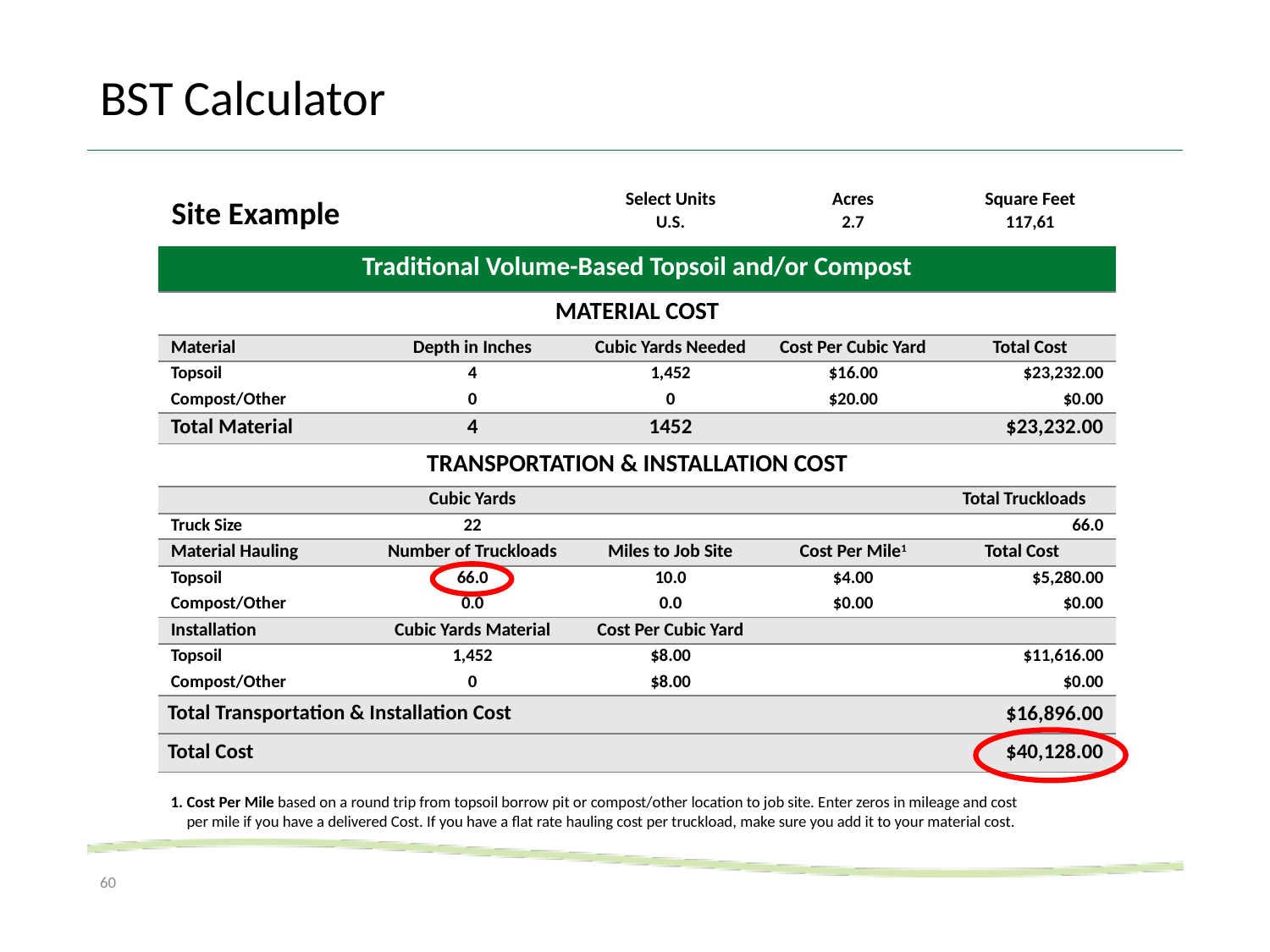

# BST Calculator
| Site Example |  | Select Units | Acres | Square Feet |
| --- | --- | --- | --- | --- |
|  |  | U.S. | 2.7 | 117,61 |
| Traditional Volume-Based Topsoil and/or Compost |  |  |  |  |
| MATERIAL COST |  |  |  |  |
| Material | Depth in Inches | Cubic Yards Needed | Cost Per Cubic Yard | Total Cost |
| Topsoil | 4 | 1,452 | $16.00 | $23,232.00 |
| Compost/Other | 0 | 0 | $20.00 | $0.00 |
| Total Material | 4 | 1452 |  | $23,232.00 |
| TRANSPORTATION & INSTALLATION COST |  |  |  |  |
|  | Cubic Yards |  |  | Total Truckloads |
| Truck Size | 22 |  |  | 66.0 |
| Material Hauling | Number of Truckloads | Miles to Job Site | Cost Per Mile1 | Total Cost |
| Topsoil | 66.0 | 10.0 | $4.00 | $5,280.00 |
| Compost/Other | 0.0 | 0.0 | $0.00 | $0.00 |
| Installation | Cubic Yards Material | Cost Per Cubic Yard |  |  |
| Topsoil | 1,452 | $8.00 |  | $11,616.00 |
| Compost/Other | 0 | $8.00 |  | $0.00 |
| Total Transportation & Installation Cost |  |  |  | $16,896.00 |
| Total Cost |  |  |  | $40,128.00 |

Cost Per Mile based on a round trip from topsoil borrow pit or compost/other location to job site. Enter zeros in mileage and cost per mile if you have a delivered Cost. If you have a flat rate hauling cost per truckload, make sure you add it to your material cost.
60